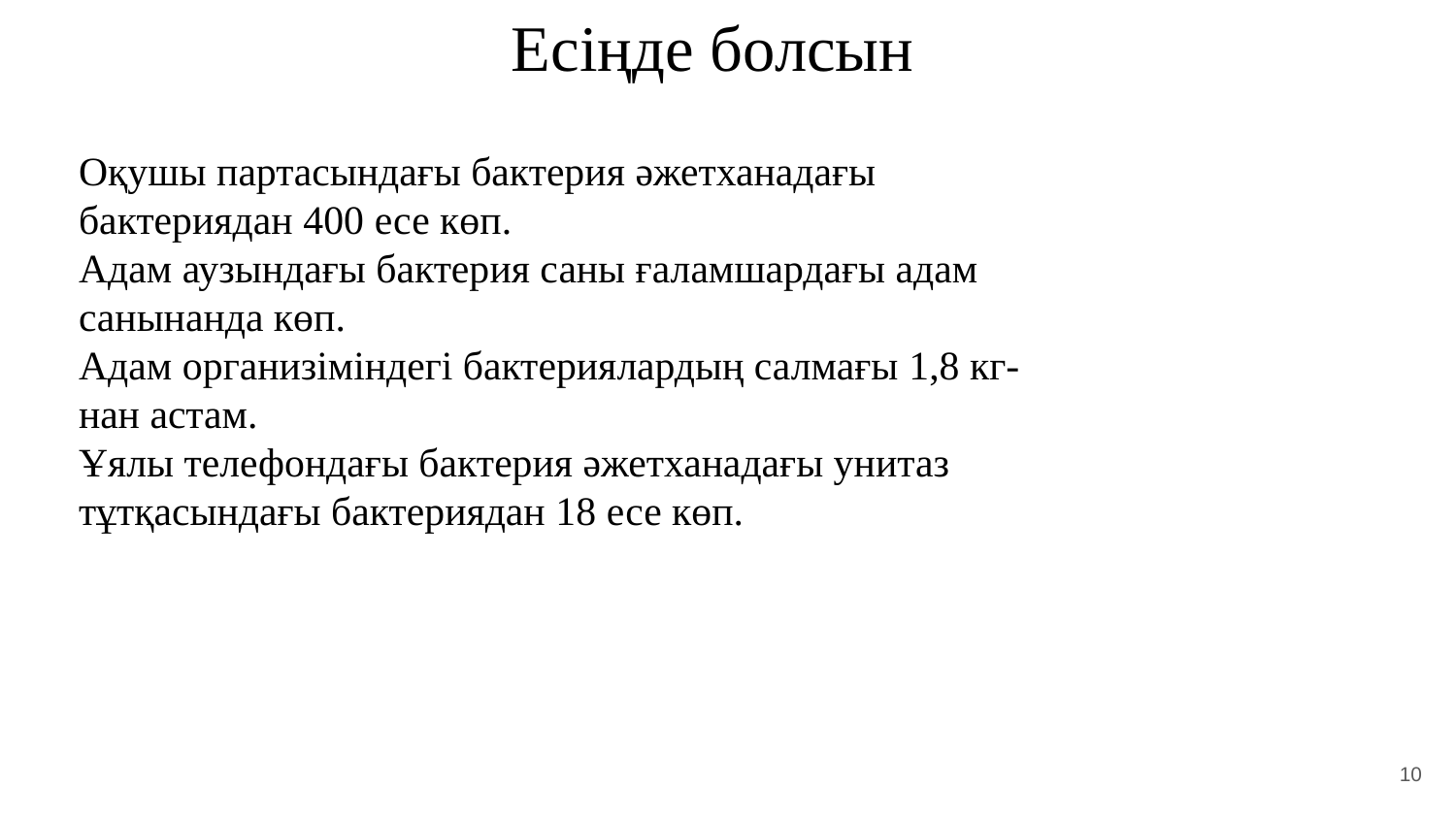

Есіңде болсын

Оқушы партасындағы бактерия әжетханадағы бактериядан 400 есе көп.
Адам аузындағы бактерия саны ғаламшардағы адам санынанда көп.
Адам организіміндегі бактериялардың салмағы 1,8 кг-нан астам.
Ұялы телефондағы бактерия әжетханадағы унитаз тұтқасындағы бактериядан 18 есе көп.